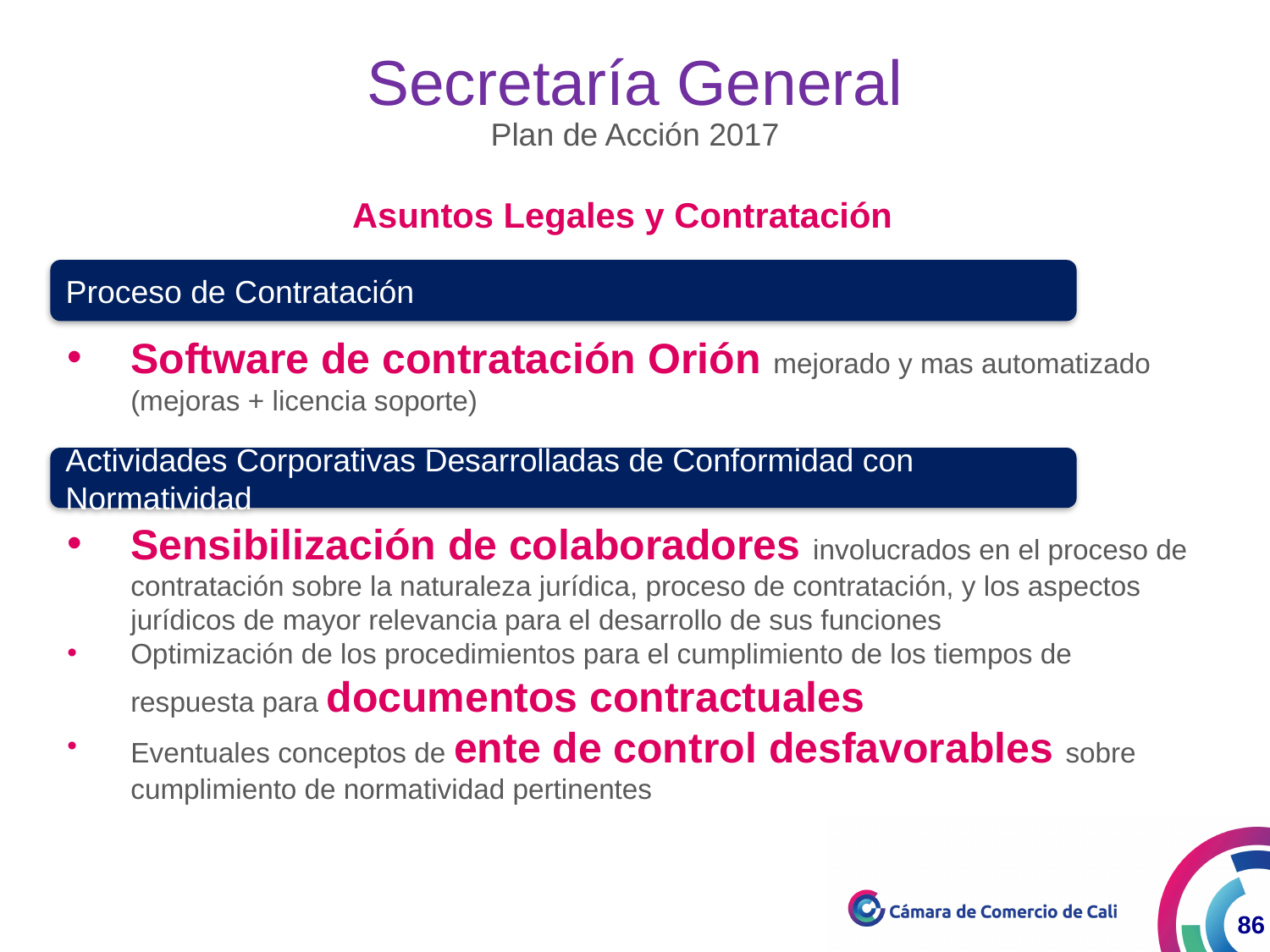

Secretaría General
Plan de Acción 2017
Asuntos Legales y Contratación
Proceso de Contratación
Software de contratación Orión mejorado y mas automatizado (mejoras + licencia soporte)
Actividades Corporativas Desarrolladas de Conformidad con Normatividad
Sensibilización de colaboradores involucrados en el proceso de contratación sobre la naturaleza jurídica, proceso de contratación, y los aspectos jurídicos de mayor relevancia para el desarrollo de sus funciones
Optimización de los procedimientos para el cumplimiento de los tiempos de respuesta para documentos contractuales
Eventuales conceptos de ente de control desfavorables sobre cumplimiento de normatividad pertinentes